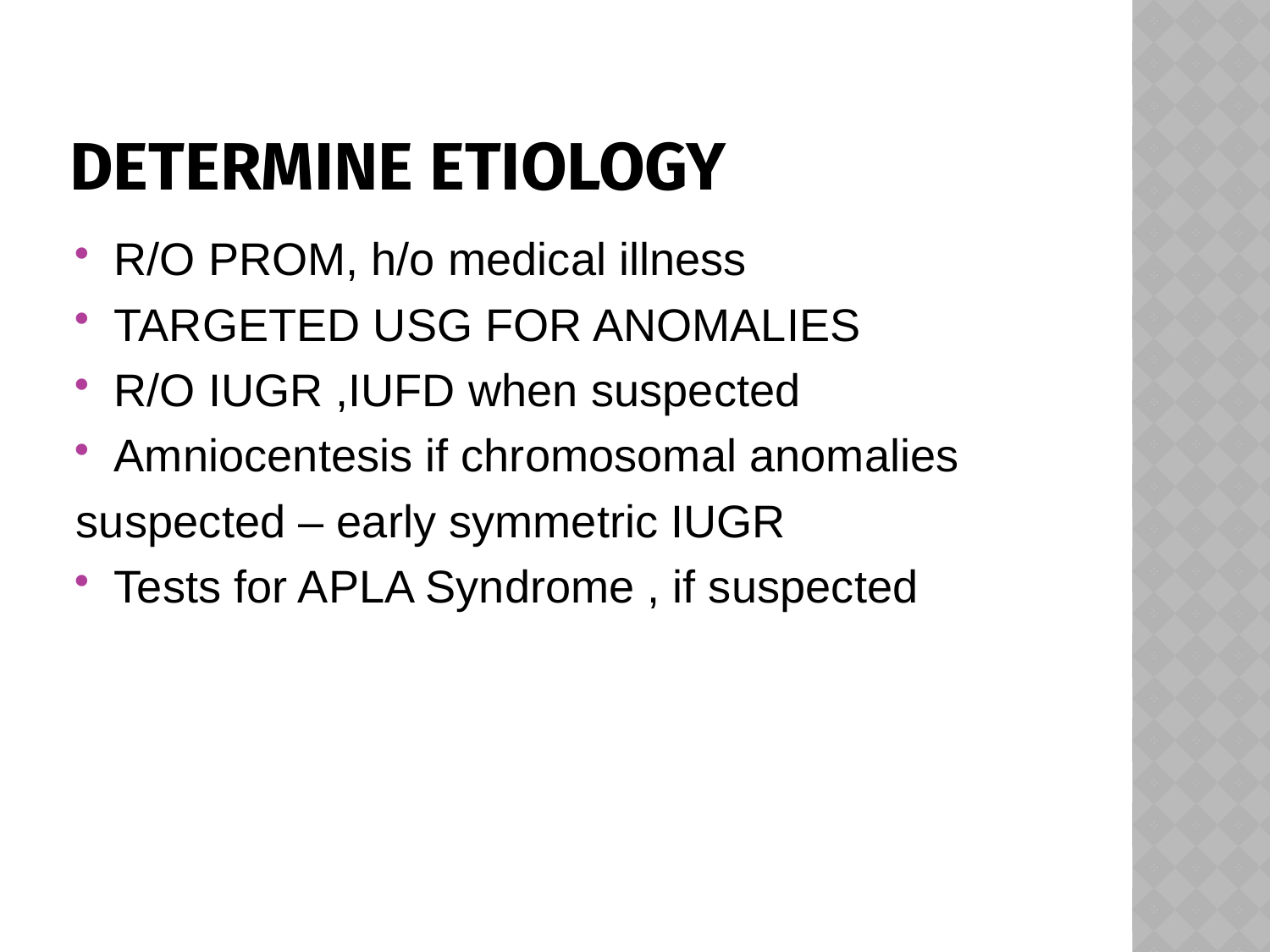

# Determine etiology
R/O PROM, h/o medical illness
TARGETED USG FOR ANOMALIES
R/O IUGR ,IUFD when suspected
Amniocentesis if chromosomal anomalies
suspected – early symmetric IUGR
Tests for APLA Syndrome , if suspected